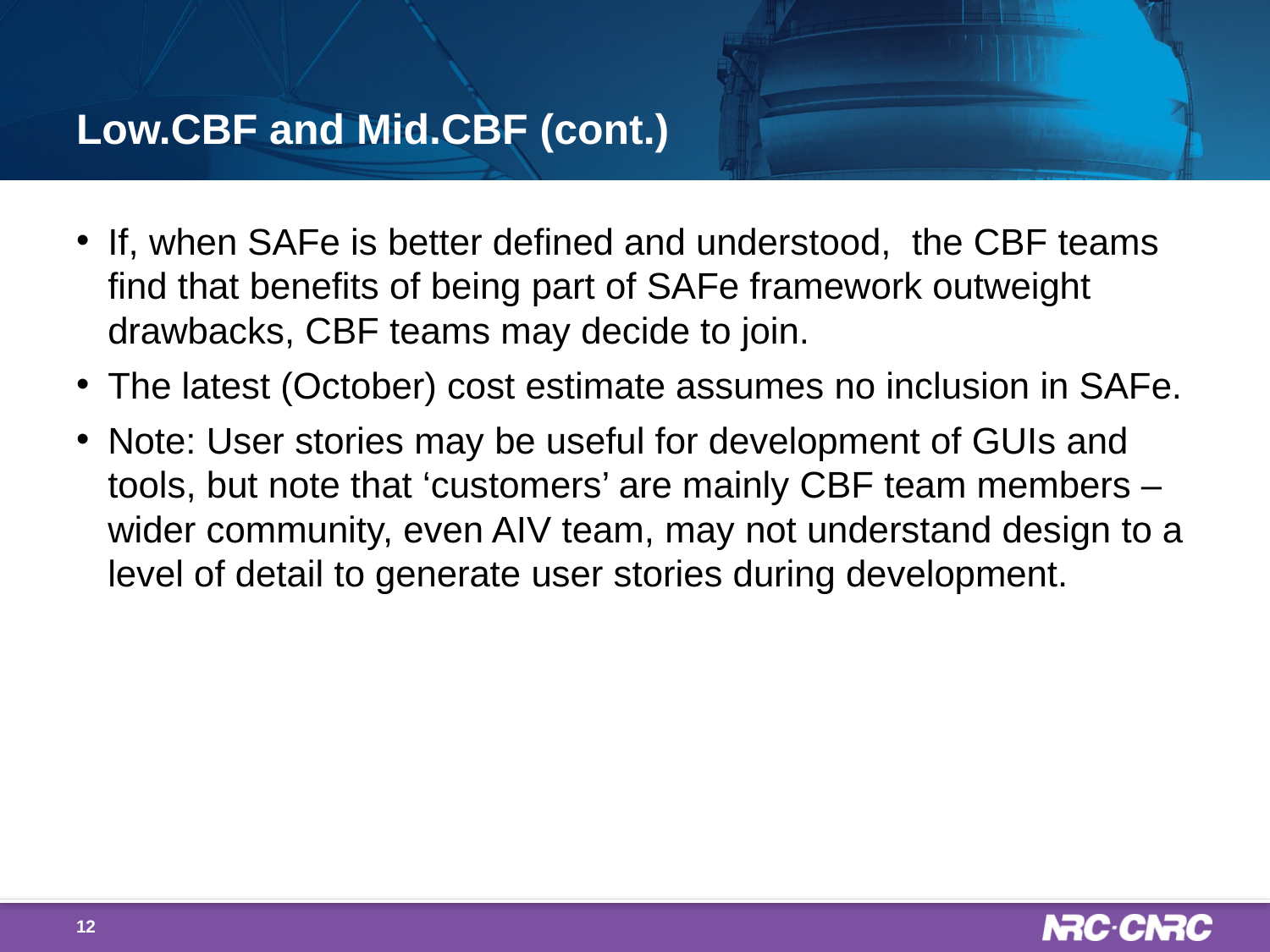

# Low.CBF and Mid.CBF (cont.)
If, when SAFe is better defined and understood,  the CBF teams find that benefits of being part of SAFe framework outweight drawbacks, CBF teams may decide to join.
The latest (October) cost estimate assumes no inclusion in SAFe.
Note: User stories may be useful for development of GUIs and tools, but note that ‘customers’ are mainly CBF team members – wider community, even AIV team, may not understand design to a level of detail to generate user stories during development.

12